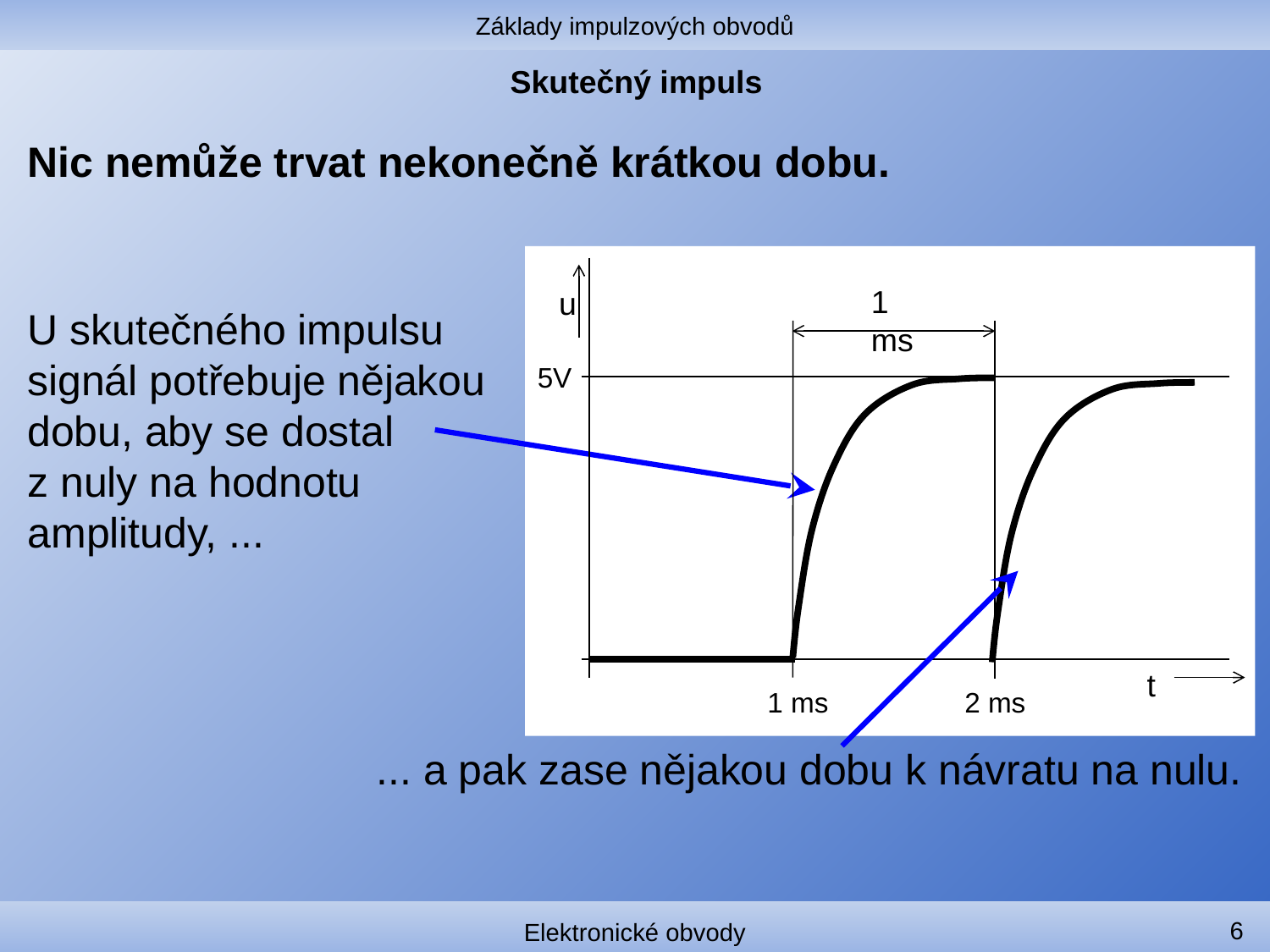

Základy impulzových obvodů
# Skutečný impuls
Nic nemůže trvat nekonečně krátkou dobu.

1 ms
u
U skutečného impulsu signál potřebuje nějakou dobu, aby se dostal
z nuly na hodnotu amplitudy, ...
5V

t
1 ms
2 ms
... a pak zase nějakou dobu k návratu na nulu.
6
Elektronické obvody